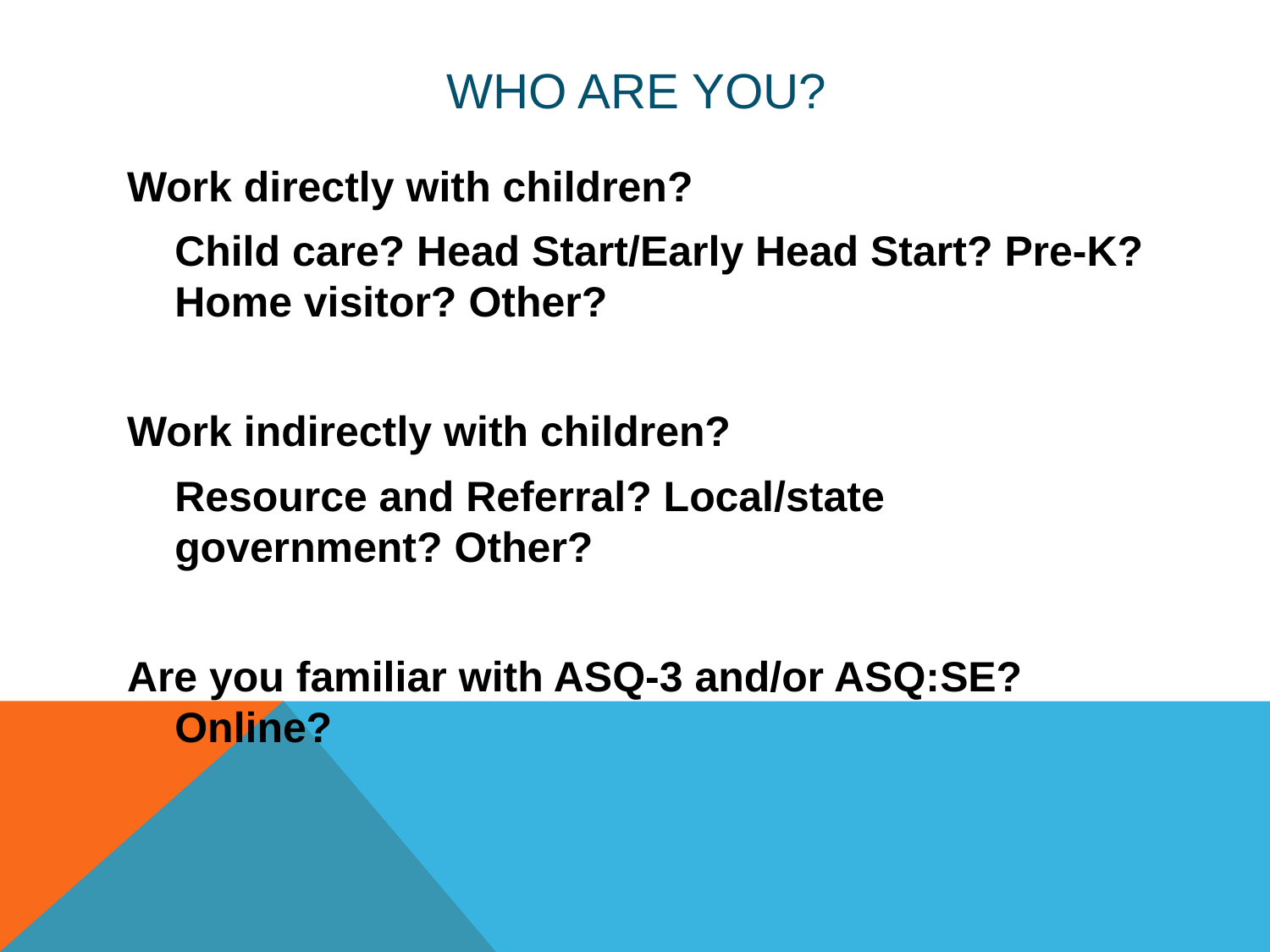

# Who Are you?
Work directly with children?
	Child care? Head Start/Early Head Start? Pre-K? Home visitor? Other?

Work indirectly with children?
	Resource and Referral? Local/state government? Other?

Are you familiar with ASQ-3 and/or ASQ:SE? Online?